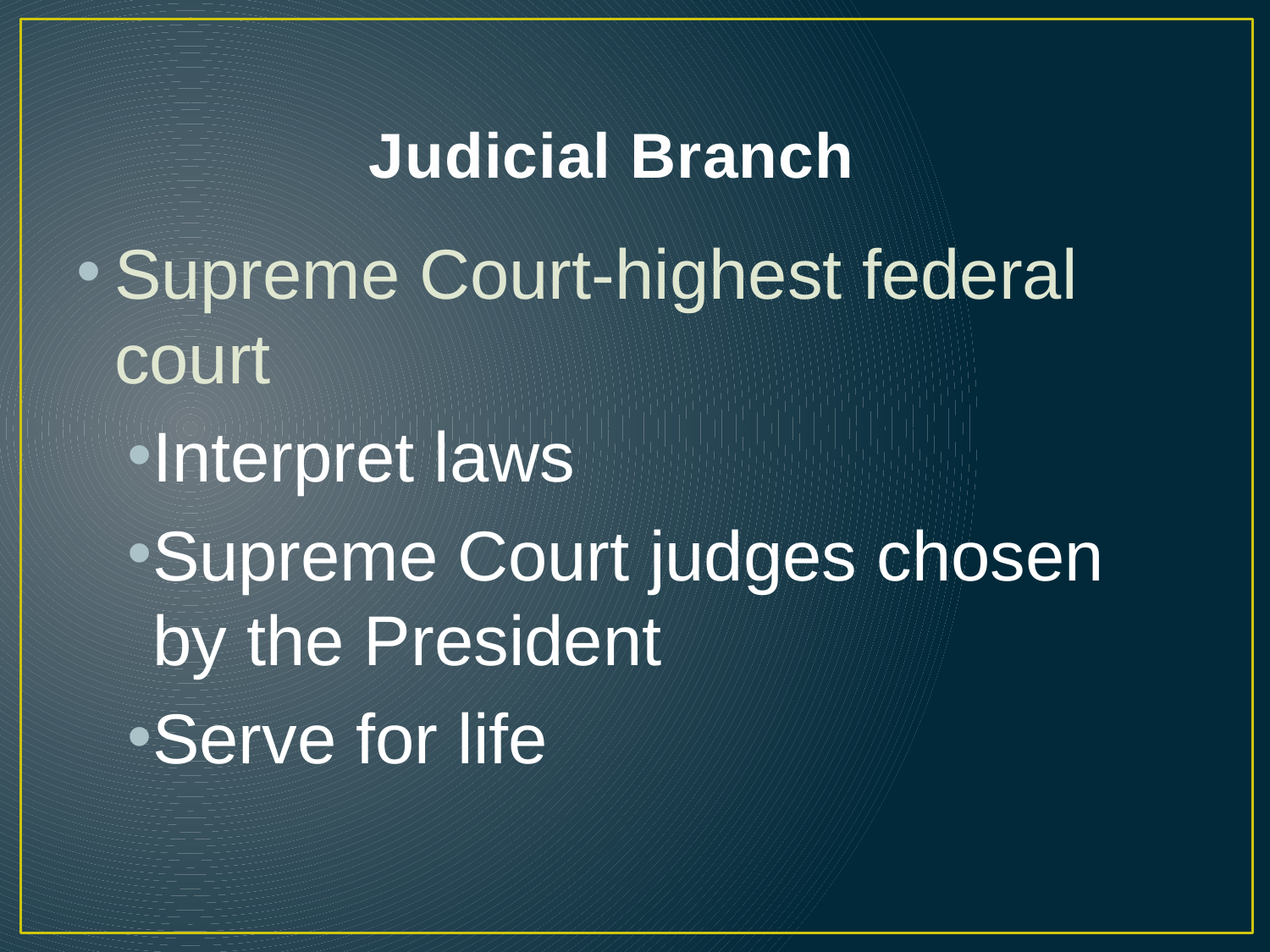

# Judicial Branch
Supreme Court-highest federal court
Interpret laws
Supreme Court judges chosen by the President
Serve for life